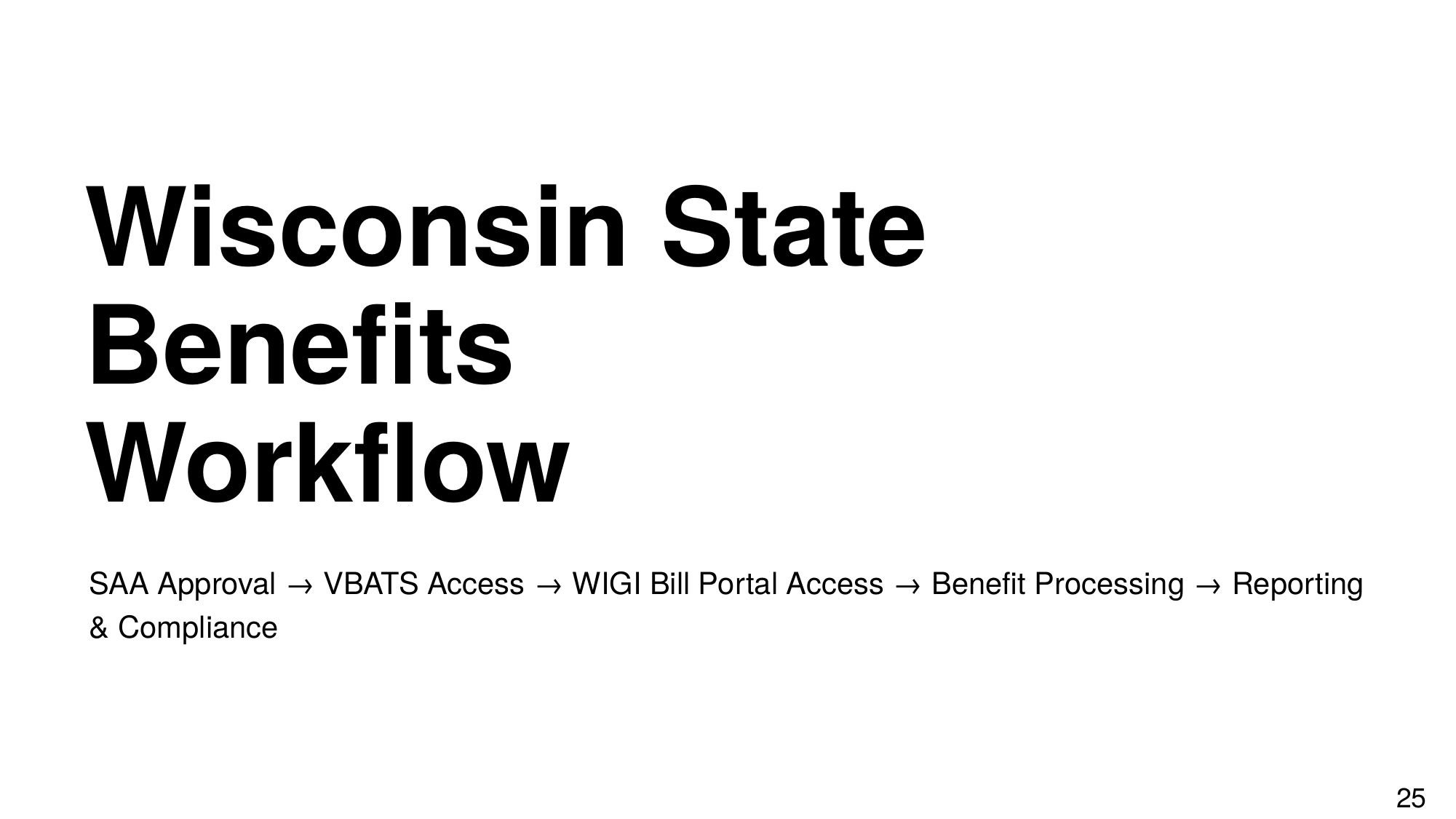

# Wisconsin State Benefits Workflow
SAA Approval → VBATS Access → WIGI Bill Portal Access → Benefit Processing → Reporting & Compliance
25